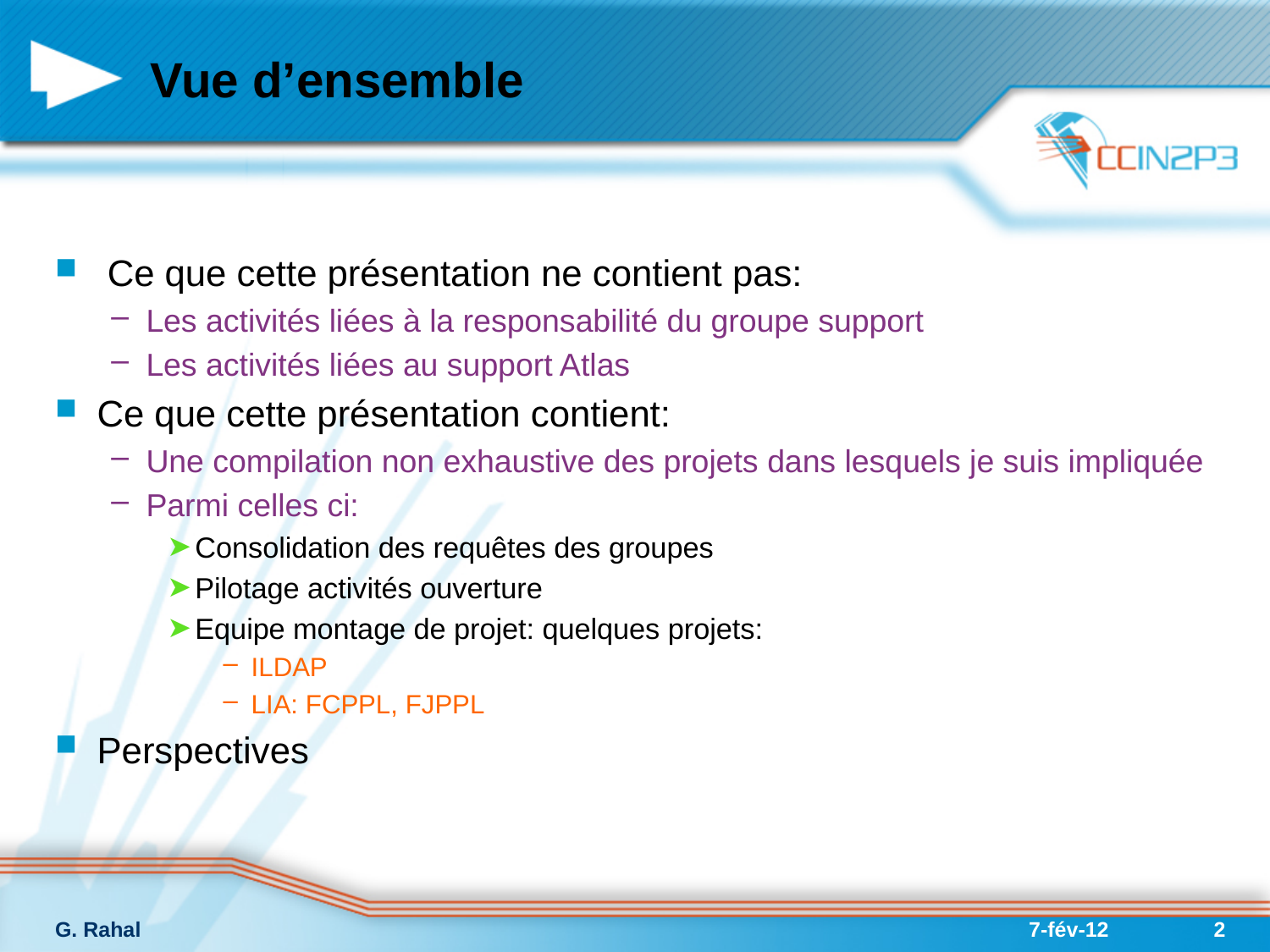

# Vue d’ensemble
 Ce que cette présentation ne contient pas:
Les activités liées à la responsabilité du groupe support
Les activités liées au support Atlas
Ce que cette présentation contient:
Une compilation non exhaustive des projets dans lesquels je suis impliquée
Parmi celles ci:
Consolidation des requêtes des groupes
Pilotage activités ouverture
Equipe montage de projet: quelques projets:
ILDAP
LIA: FCPPL, FJPPL
Perspectives

G. Rahal
7-fév-12
2